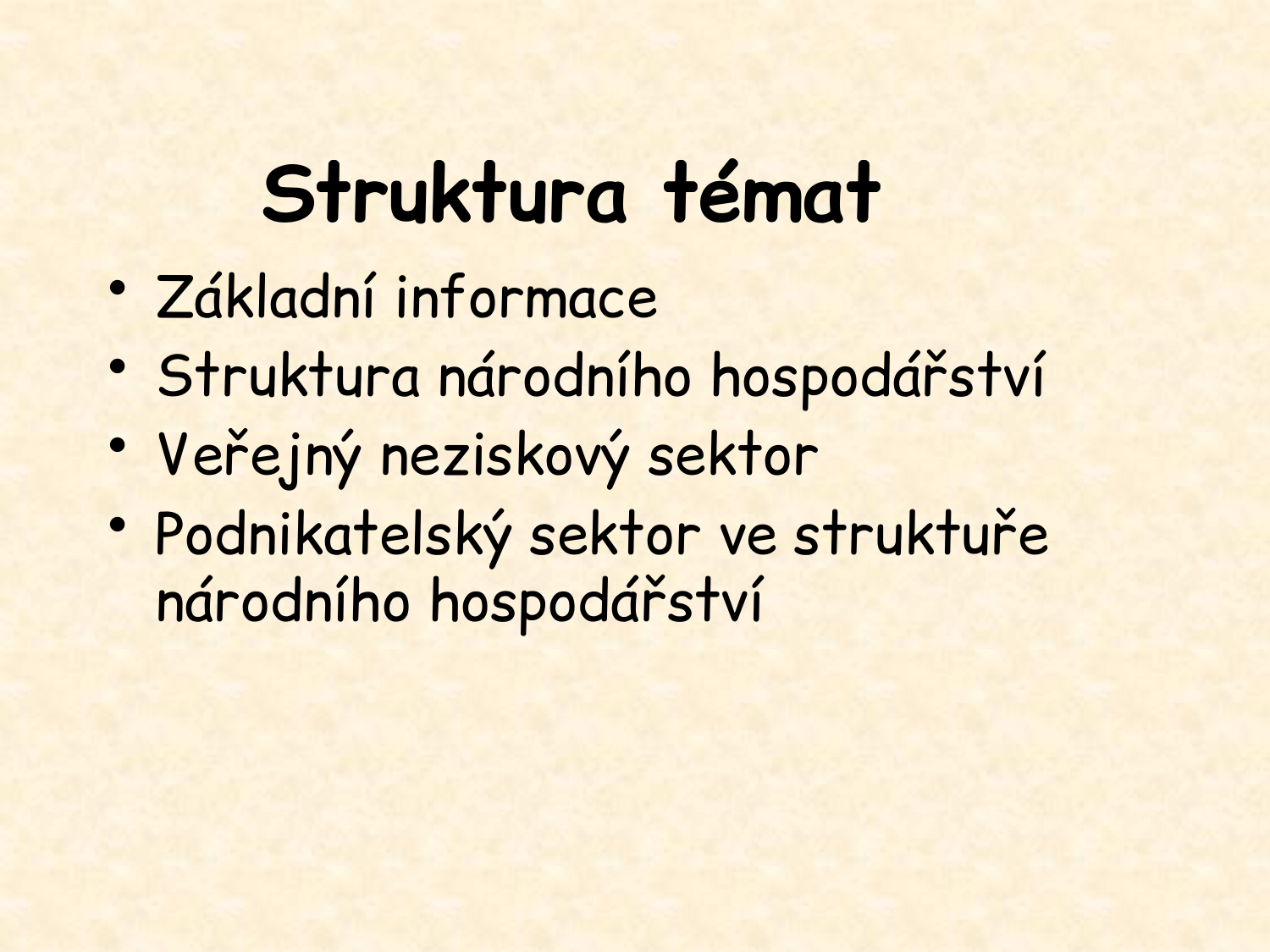

# Struktura témat
Základní informace
Struktura národního hospodářství
Veřejný neziskový sektor
Podnikatelský sektor ve struktuře národního hospodářství